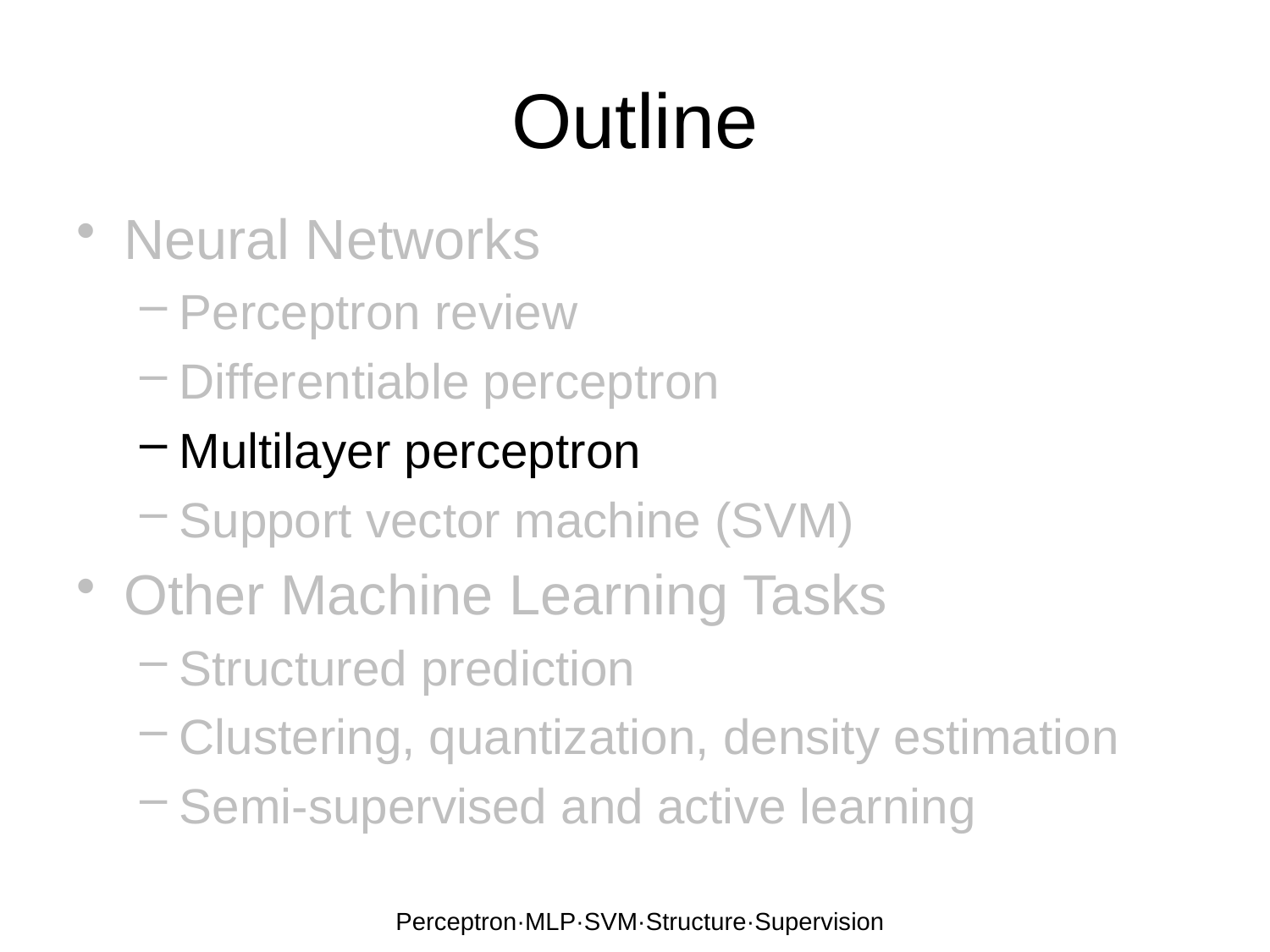

# Outline
Neural Networks
Perceptron review
Differentiable perceptron
Multilayer perceptron
Support vector machine (SVM)
Other Machine Learning Tasks
Structured prediction
Clustering, quantization, density estimation
Semi-supervised and active learning